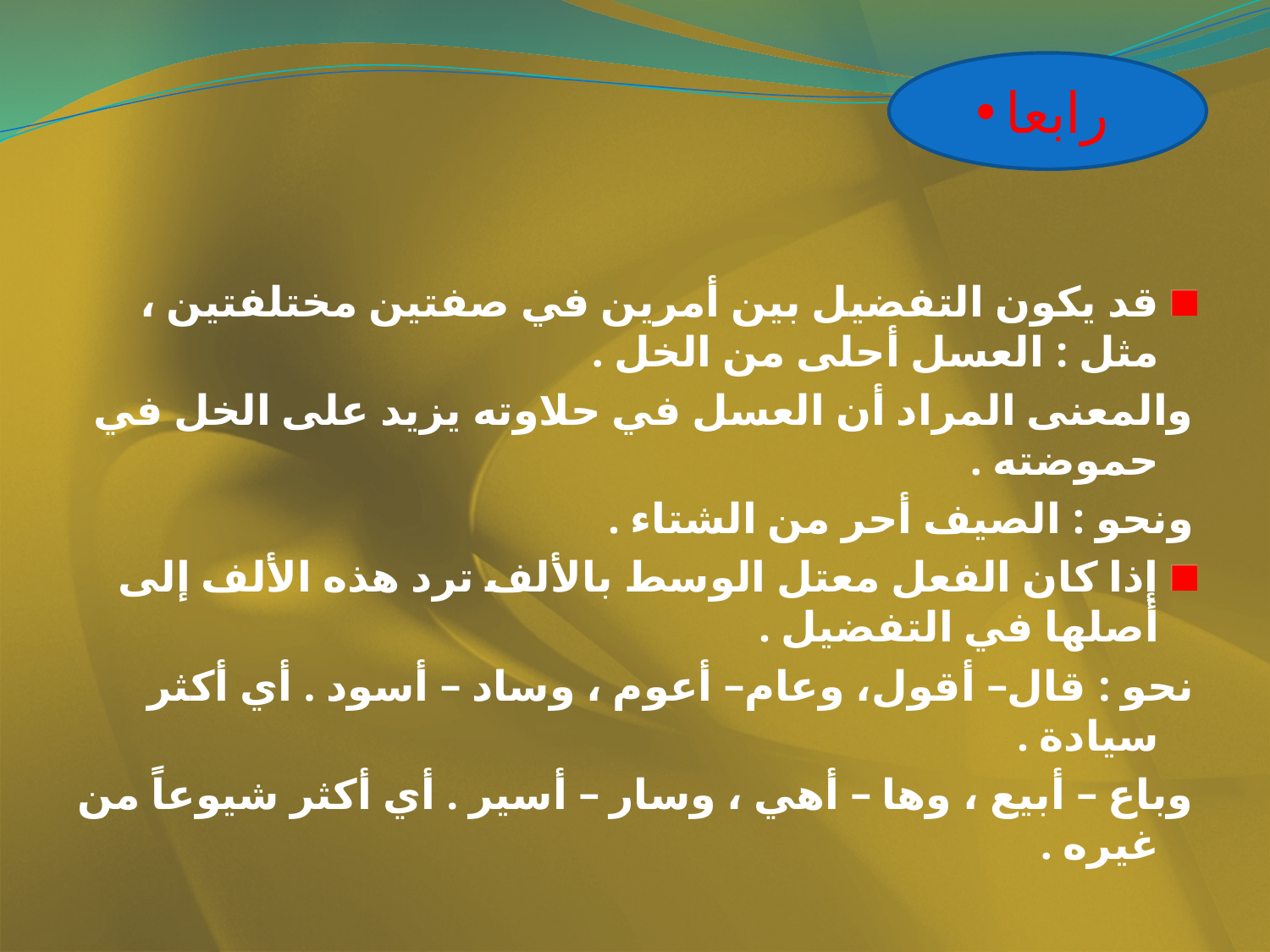

رابعا
قد يكون التفضيل بين أمرين في صفتين مختلفتين ، مثل : العسل أحلى من الخل .
	والمعنى المراد أن العسل في حلاوته يزيد على الخل في حموضته .
	ونحو : الصيف أحر من الشتاء .
إذا كان الفعل معتل الوسط بالألف ترد هذه الألف إلى أصلها في التفضيل .
	نحو : قال– أقول، وعام– أعوم ، وساد – أسود . أي أكثر سيادة .
وباع – أبيع ، وها – أهي ، وسار – أسير . أي أكثر شيوعاً من غيره .